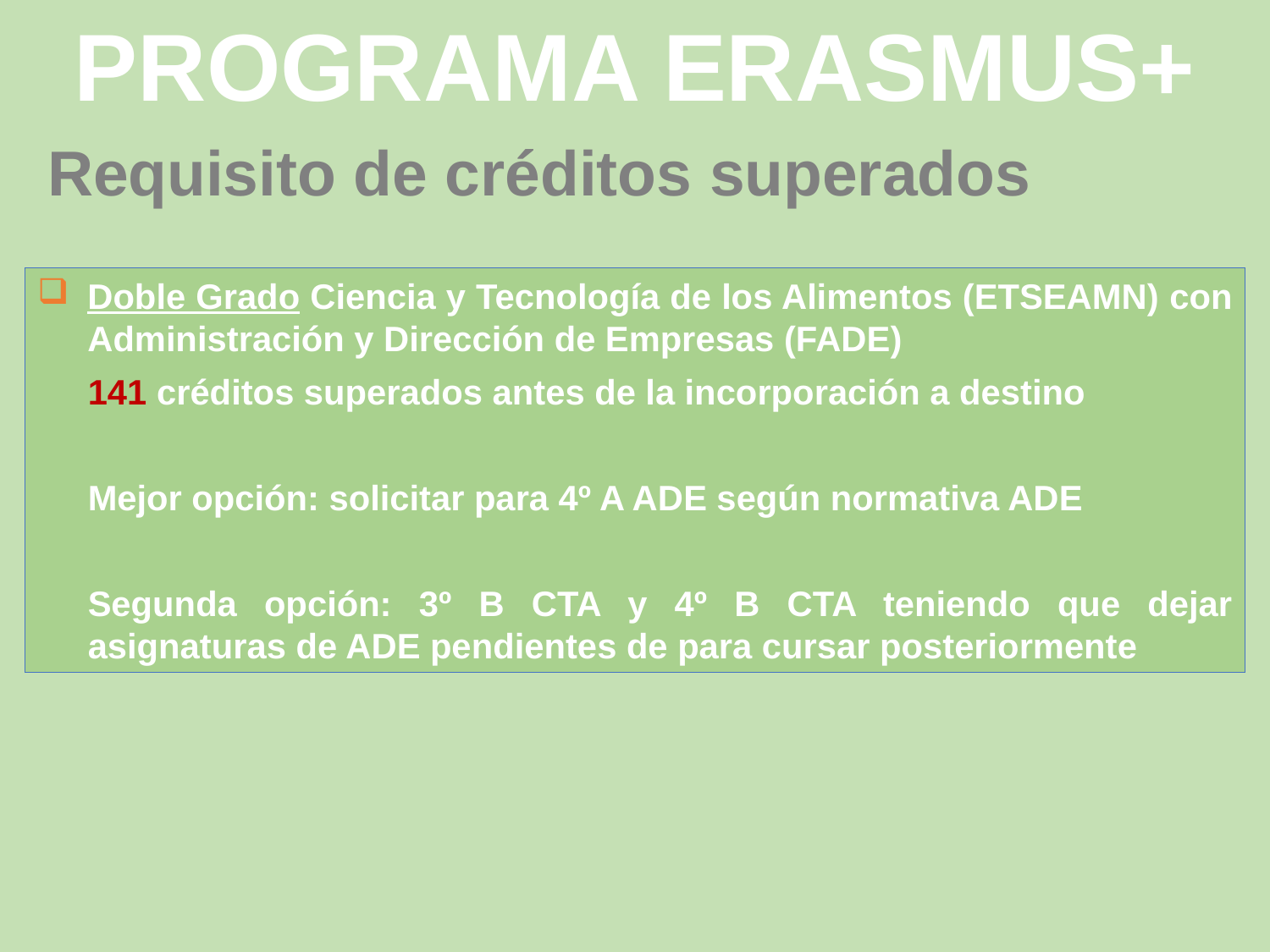

PROGRAMA ERASMUS+
Requisito de créditos superados
Doble Grado Ciencia y Tecnología de los Alimentos (ETSEAMN) con Administración y Dirección de Empresas (FADE)
141 créditos superados antes de la incorporación a destino

Mejor opción: solicitar para 4º A ADE según normativa ADE

Segunda opción: 3º B CTA y 4º B CTA teniendo que dejar asignaturas de ADE pendientes de para cursar posteriormente